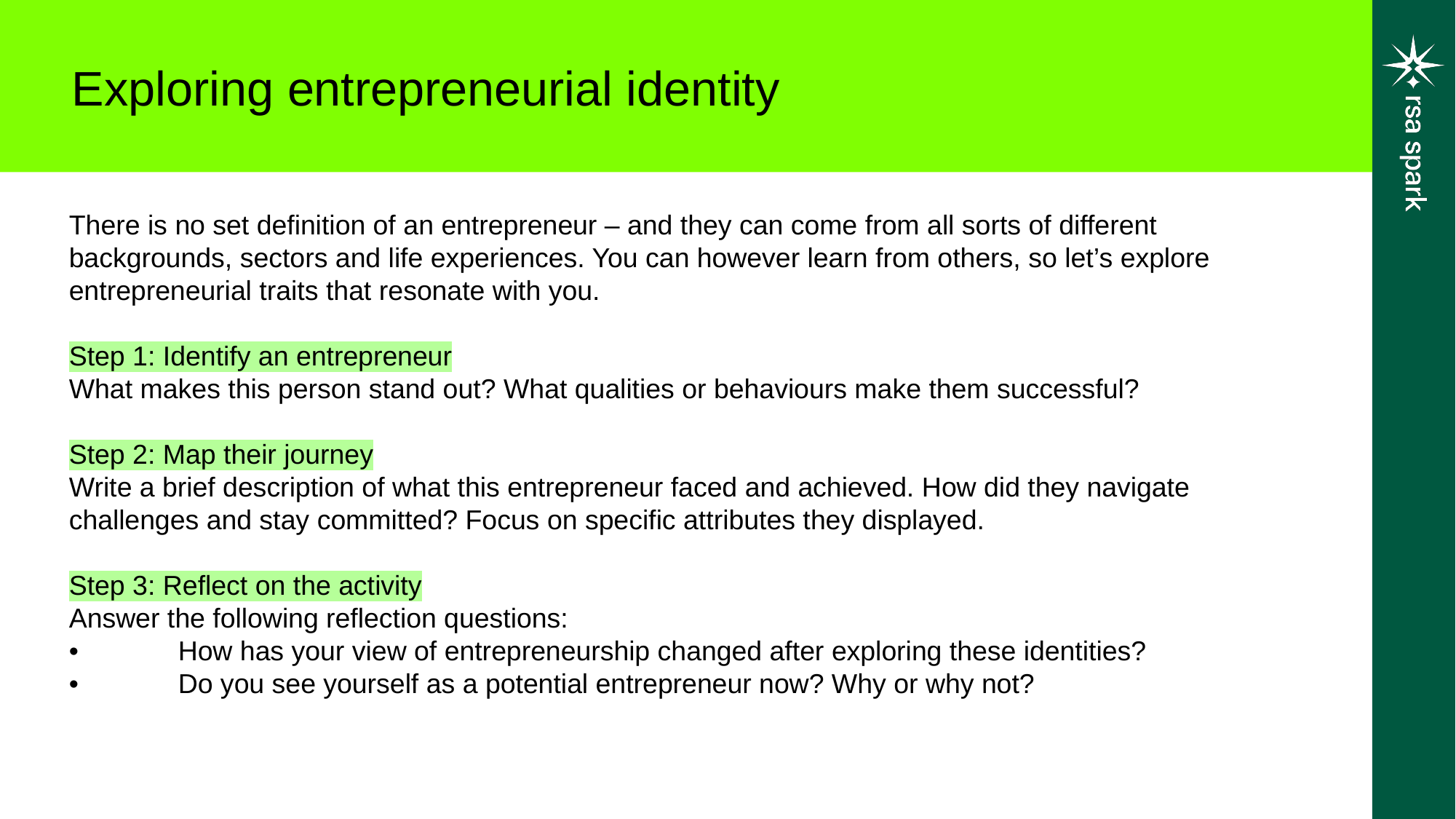

Exploring entrepreneurial identity

There is no set definition of an entrepreneur – and they can come from all sorts of different backgrounds, sectors and life experiences. You can however learn from others, so let’s explore entrepreneurial traits that resonate with you.

Step 1: Identify an entrepreneur
What makes this person stand out? What qualities or behaviours make them successful?

Step 2: Map their journey
Write a brief description of what this entrepreneur faced and achieved. How did they navigate challenges and stay committed? Focus on specific attributes they displayed.

Step 3: Reflect on the activity
Answer the following reflection questions:
•	How has your view of entrepreneurship changed after exploring these identities?
•	Do you see yourself as a potential entrepreneur now? Why or why not?